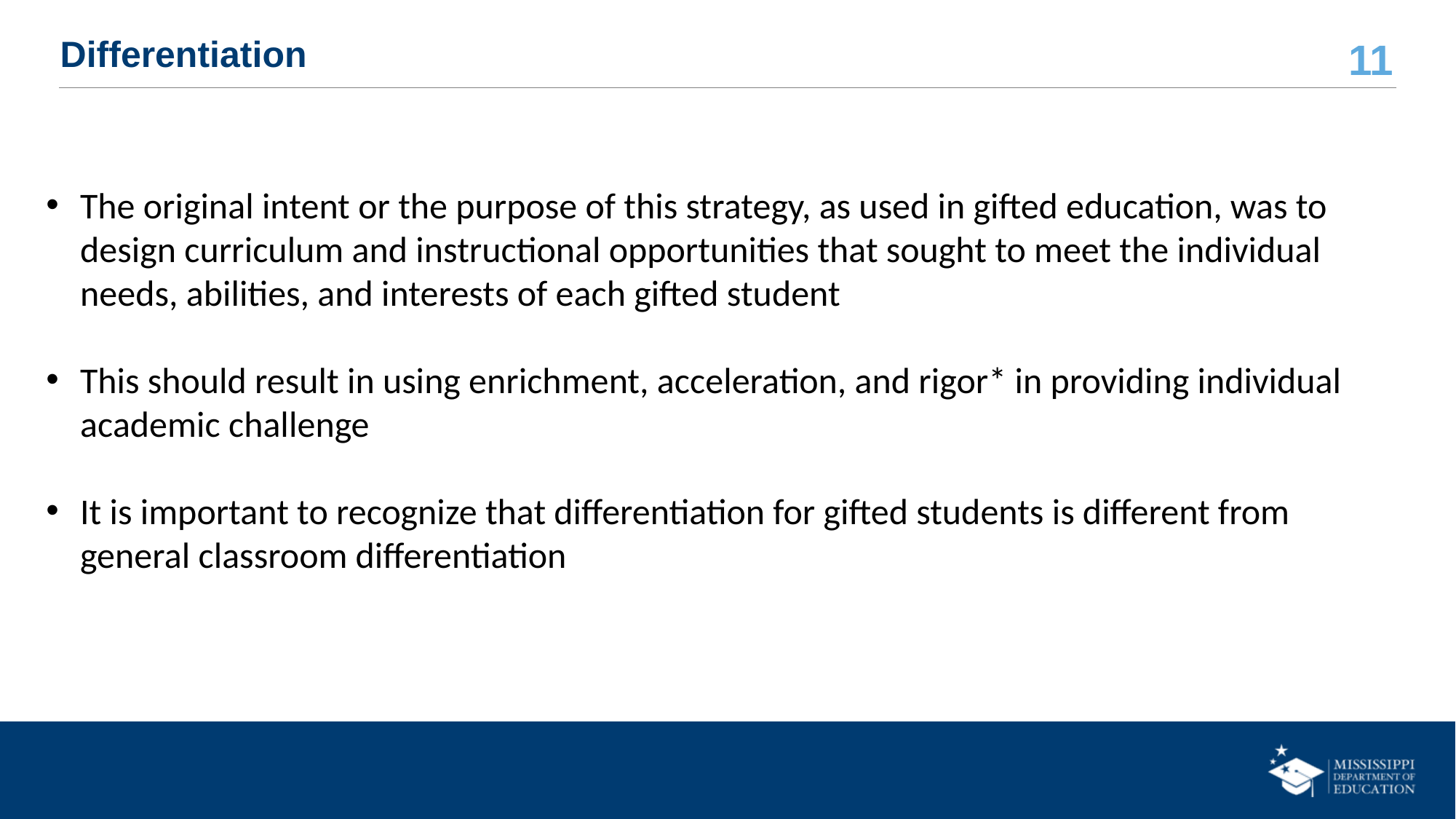

# Differentiation
The original intent or the purpose of this strategy, as used in gifted education, was to design curriculum and instructional opportunities that sought to meet the individual needs, abilities, and interests of each gifted student ​

This should result in using enrichment, acceleration, and rigor* in providing individual academic challenge  ​

It is important to recognize that differentiation for gifted students is different from general classroom differentiation  ​